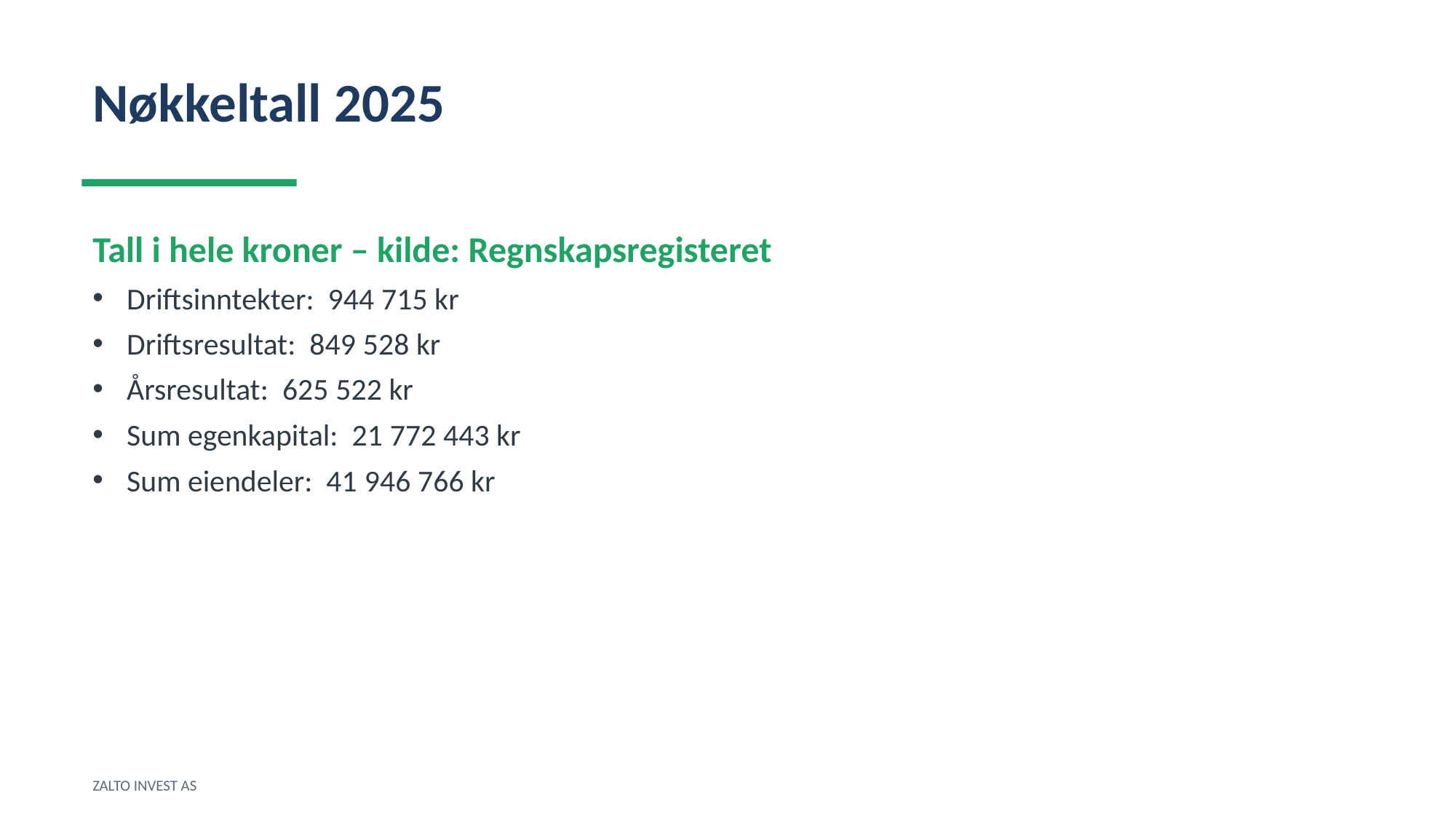

Nøkkeltall 2025

Tall i hele kroner – kilde: Regnskapsregisteret
Driftsinntekter:  944 715 kr
Driftsresultat:  849 528 kr
Årsresultat:  625 522 kr
Sum egenkapital:  21 772 443 kr
Sum eiendeler:  41 946 766 kr
ZALTO INVEST AS